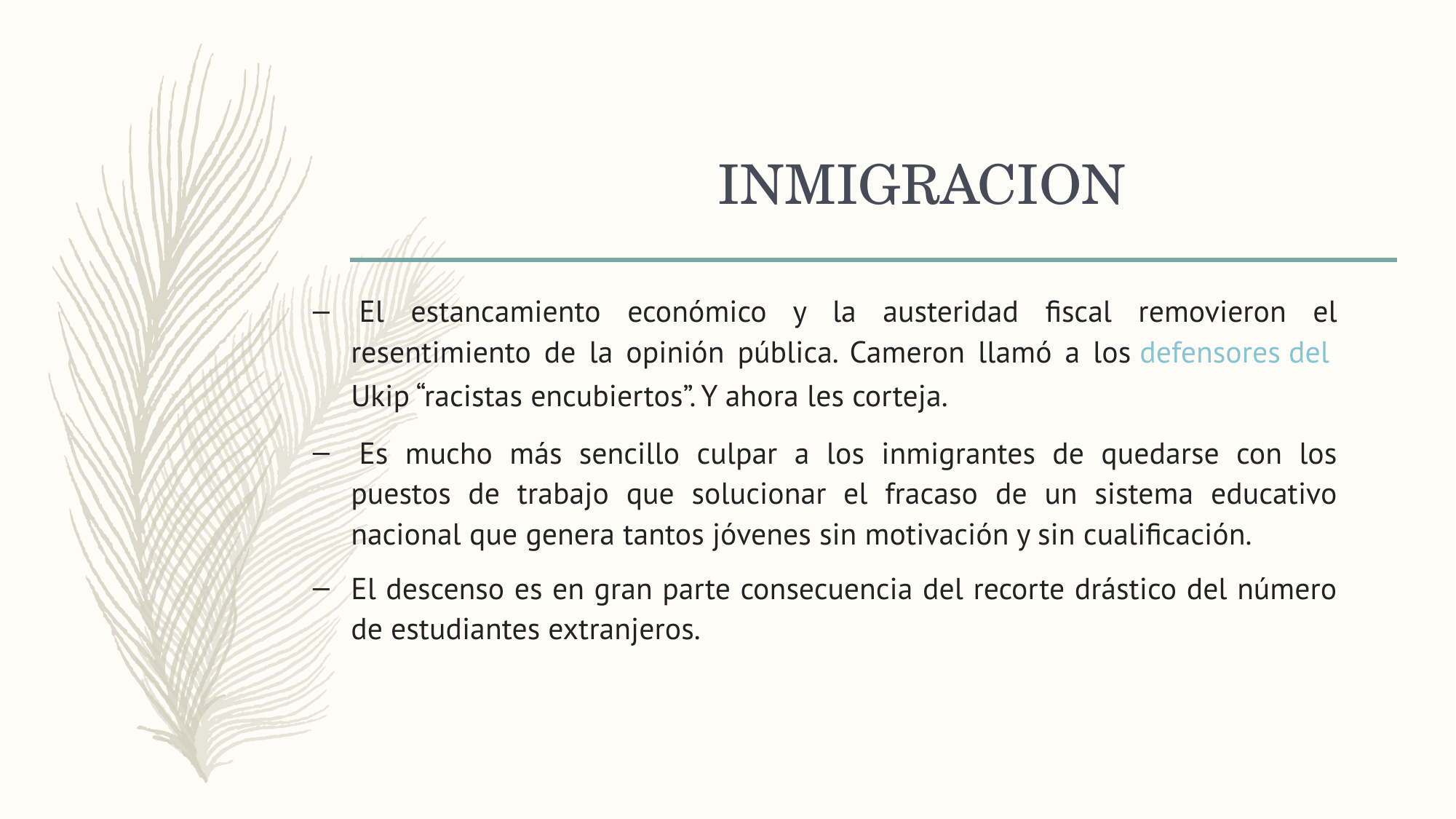

# INMIGRACION
 El estancamiento económico y la austeridad fiscal removieron el resentimiento de la opinión pública. Cameron llamó a los defensores del Ukip “racistas encubiertos”. Y ahora les corteja.
 Es mucho más sencillo culpar a los inmigrantes de quedarse con los puestos de trabajo que solucionar el fracaso de un sistema educativo nacional que genera tantos jóvenes sin motivación y sin cualificación.
El descenso es en gran parte consecuencia del recorte drástico del número de estudiantes extranjeros.